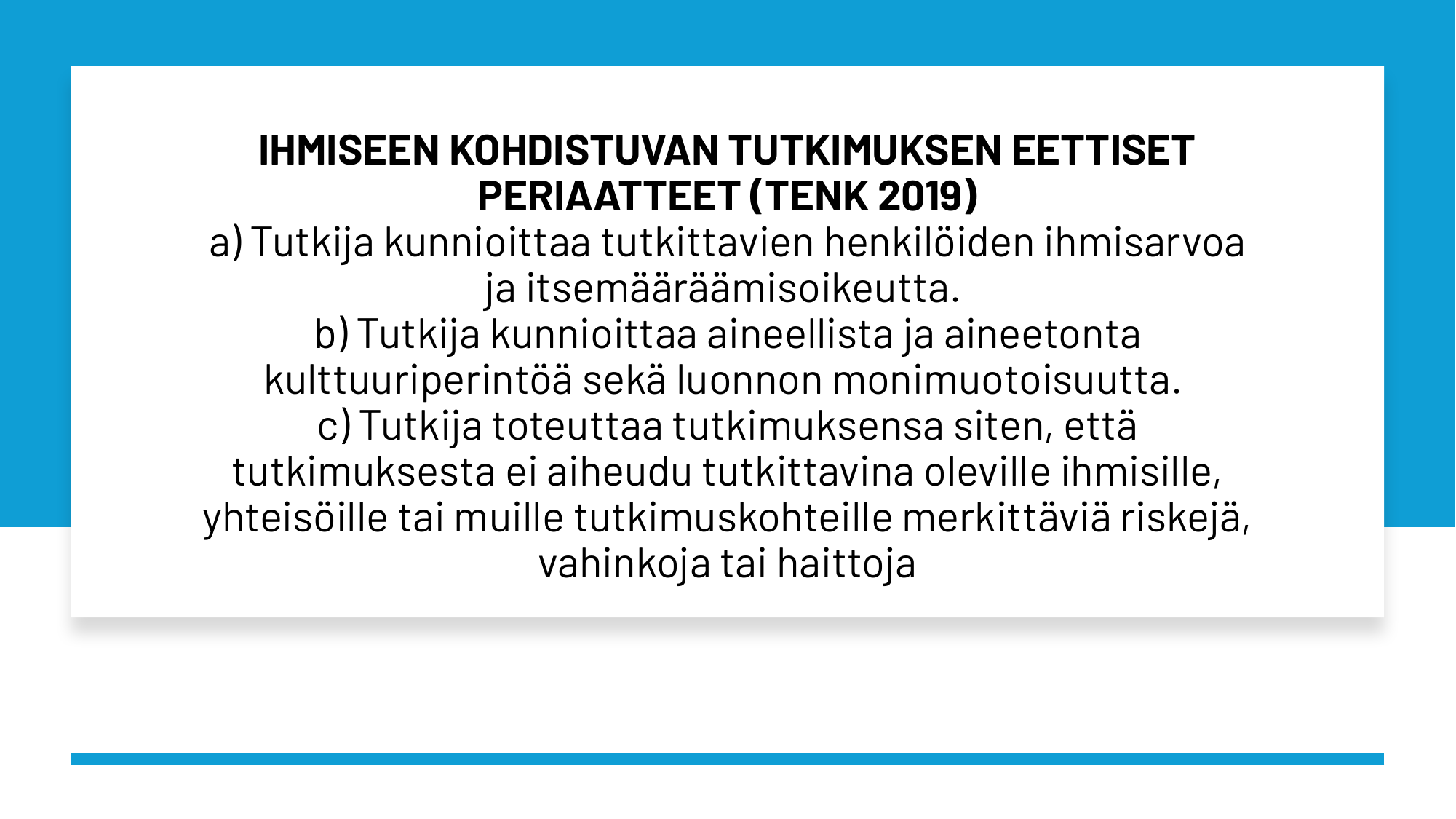

# IHMISEEN KOHDISTUVAN TUTKIMUKSEN EETTISET PERIAATTEET (TENK 2019) a) Tutkija kunnioittaa tutkittavien henkilöiden ihmisarvoa ja itsemääräämisoikeutta. b) Tutkija kunnioittaa aineellista ja aineetonta kulttuuriperintöä sekä luonnon monimuotoisuutta. c) Tutkija toteuttaa tutkimuksensa siten, että tutkimuksesta ei aiheudu tutkittavina oleville ihmisille, yhteisöille tai muille tutkimuskohteille merkittäviä riskejä, vahinkoja tai haittoja